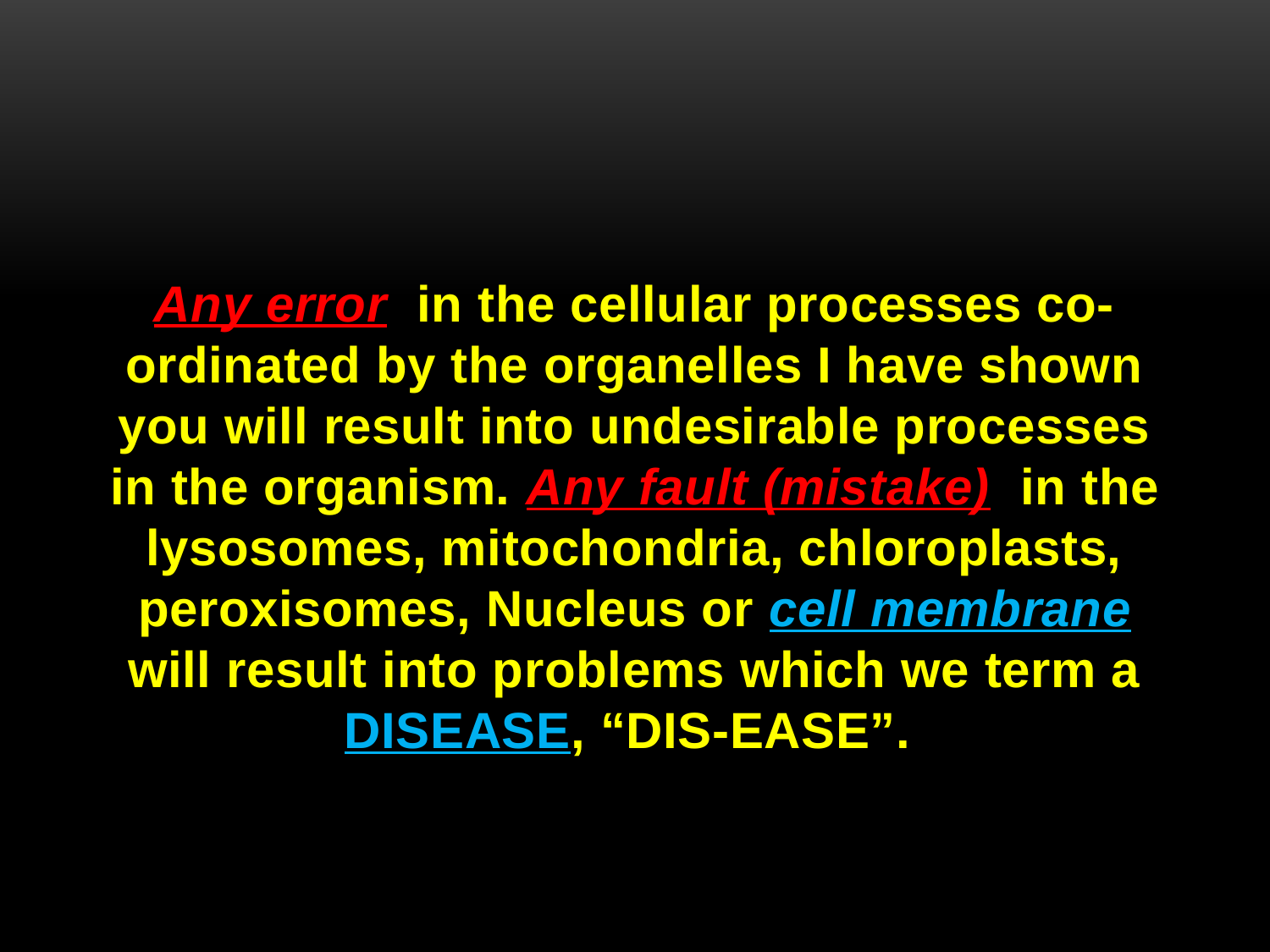

Any error  in the cellular processes co-ordinated by the organelles I have shown you will result into undesirable processes in the organism. Any fault (mistake)  in the lysosomes, mitochondria, chloroplasts, peroxisomes, Nucleus or cell membrane will result into problems which we term a DISEASE, “DIS-EASE”.